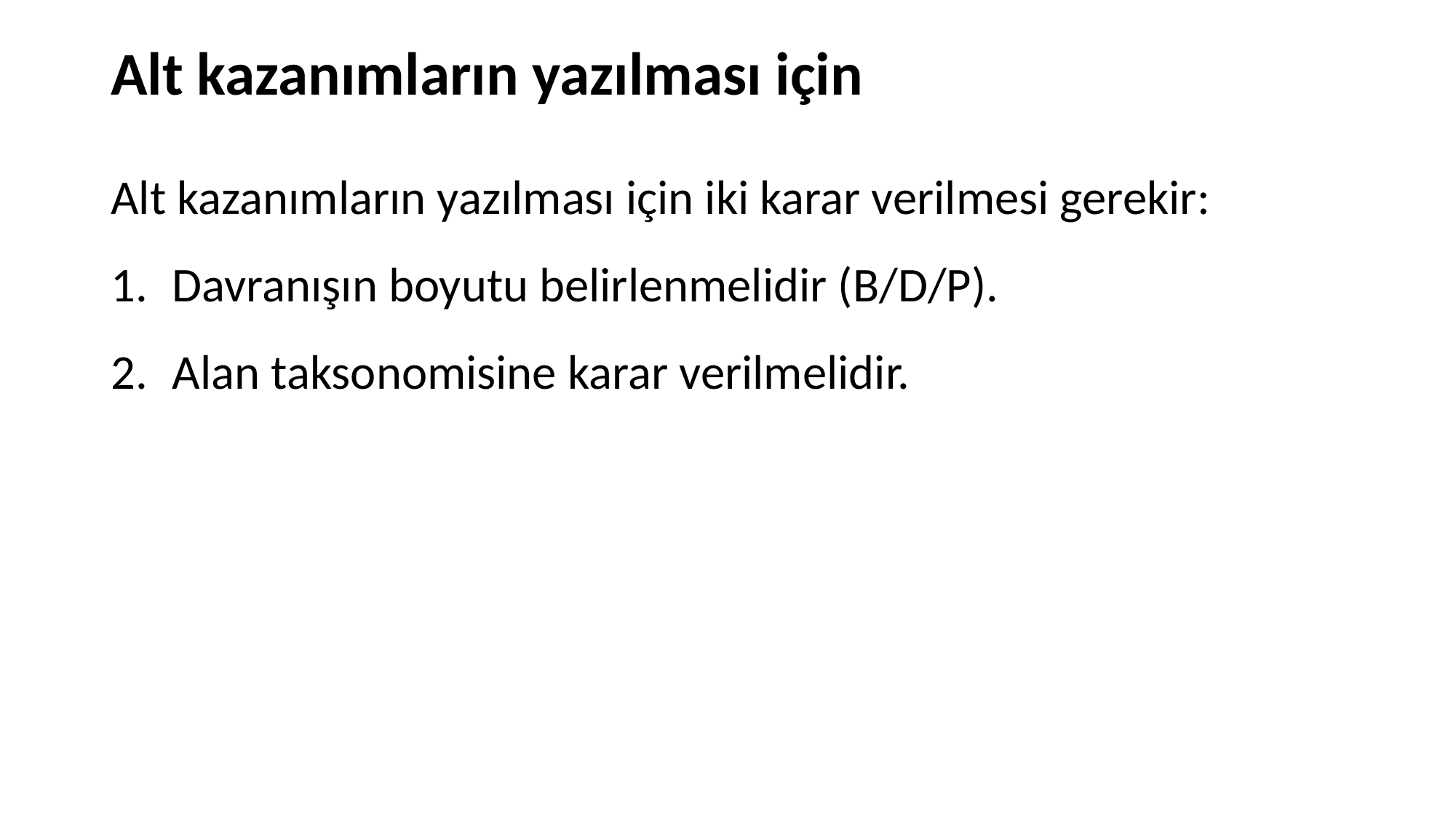

# Alt kazanımların yazılması için
Alt kazanımların yazılması için iki karar verilmesi gerekir:
Davranışın boyutu belirlenmelidir (B/D/P).
Alan taksonomisine karar verilmelidir.